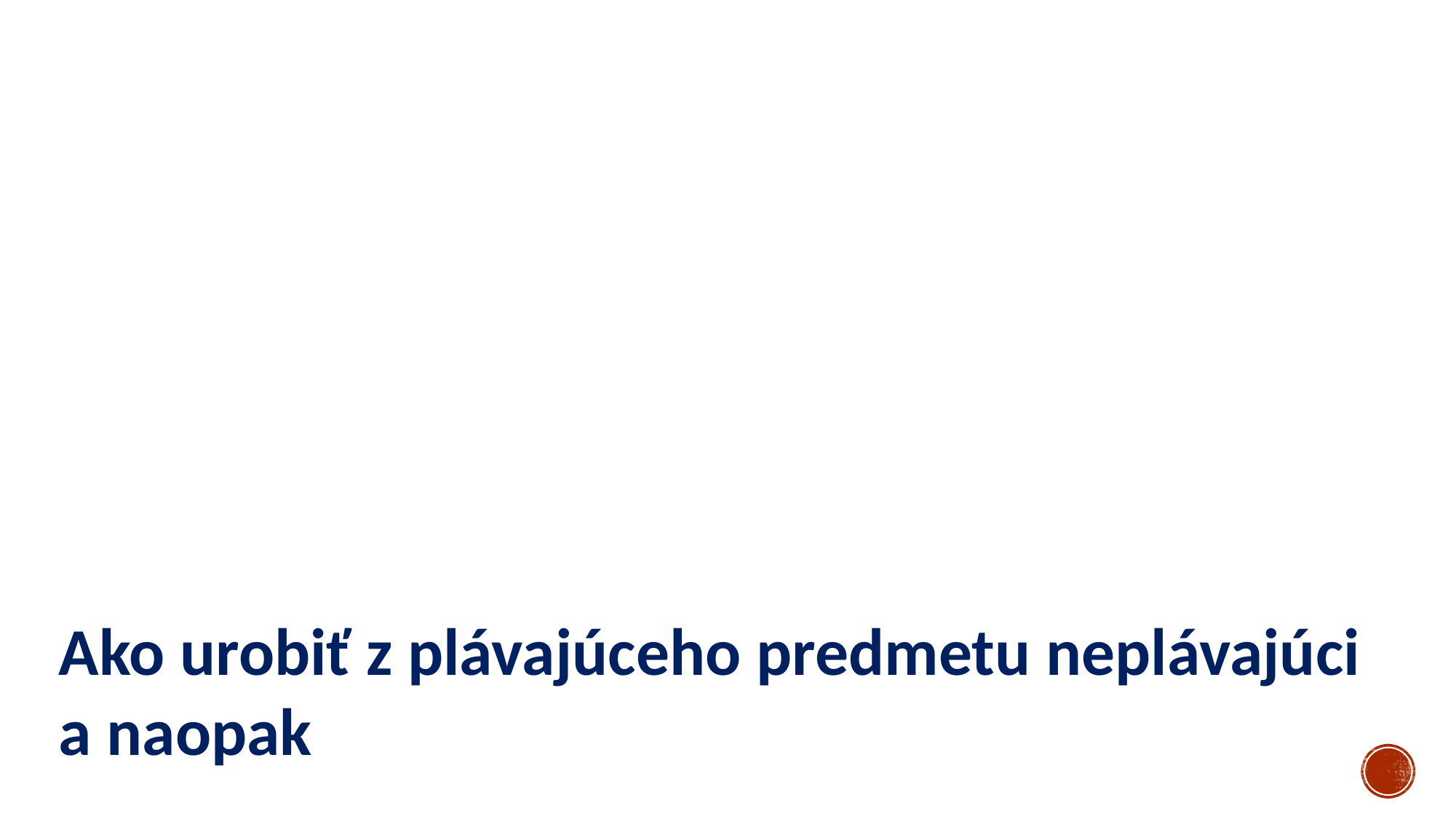

Ako urobiť z plávajúceho predmetu neplávajúci a naopak